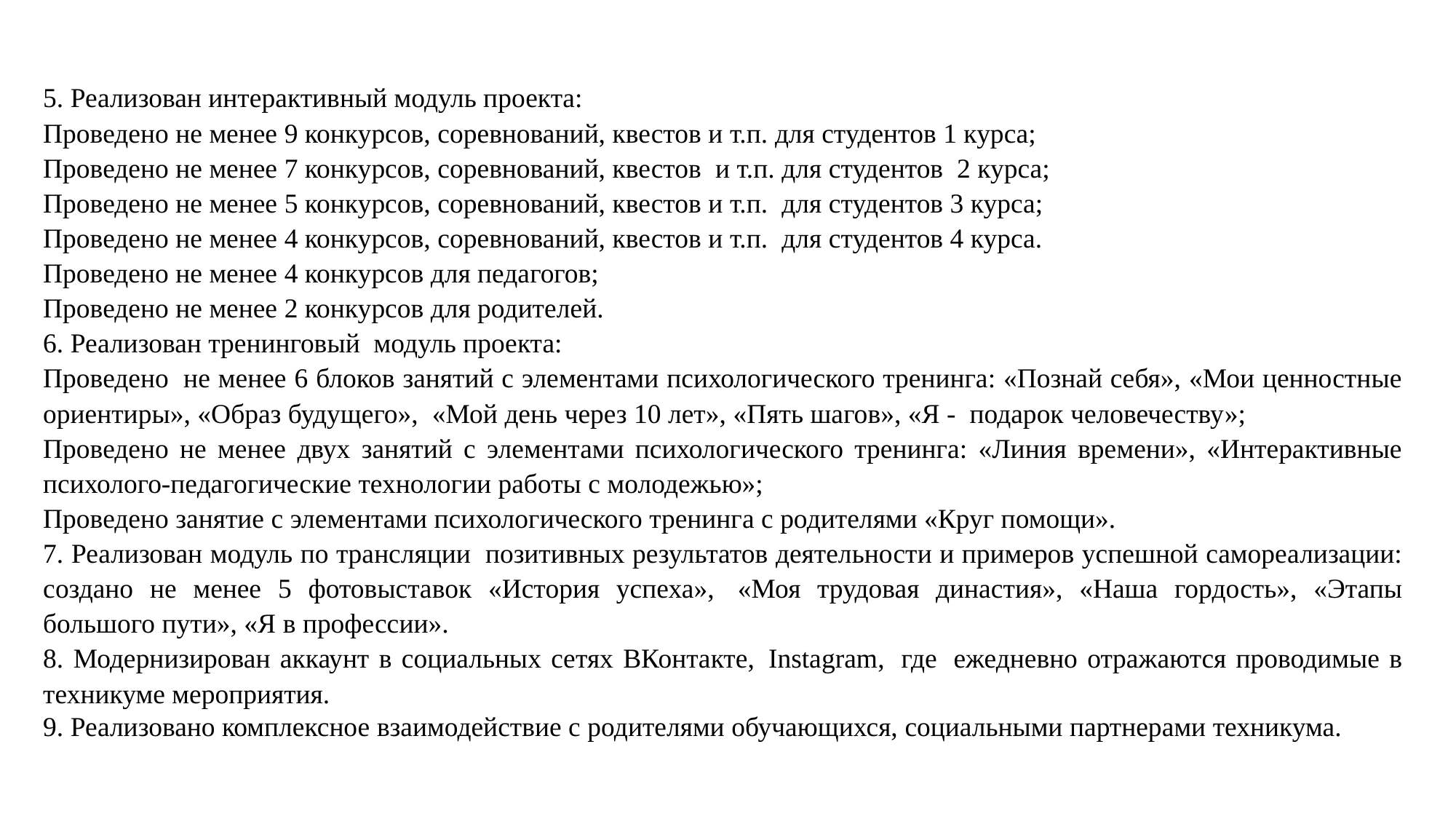

5. Реализован интерактивный модуль проекта:
Проведено не менее 9 конкурсов, соревнований, квестов и т.п. для студентов 1 курса;
Проведено не менее 7 конкурсов, соревнований, квестов  и т.п. для студентов  2 курса;
Проведено не менее 5 конкурсов, соревнований, квестов и т.п.  для студентов 3 курса;
Проведено не менее 4 конкурсов, соревнований, квестов и т.п.  для студентов 4 курса.
Проведено не менее 4 конкурсов для педагогов;
Проведено не менее 2 конкурсов для родителей.
6. Реализован тренинговый  модуль проекта:
Проведено  не менее 6 блоков занятий с элементами психологического тренинга: «Познай себя», «Мои ценностные ориентиры», «Образ будущего»,  «Мой день через 10 лет», «Пять шагов», «Я -  подарок человечеству»;
Проведено не менее двух занятий с элементами психологического тренинга: «Линия времени», «Интерактивные психолого-педагогические технологии работы с молодежью»;
Проведено занятие с элементами психологического тренинга с родителями «Круг помощи».
7. Реализован модуль по трансляции  позитивных результатов деятельности и примеров успешной самореализации: создано не менее 5 фотовыставок «История успеха»,  «Моя трудовая династия», «Наша гордость», «Этапы большого пути», «Я в профессии».
8. Модернизирован аккаунт в социальных сетях ВКонтакте,  Instagram,  где  ежедневно отражаются проводимые в техникуме мероприятия.
9. Реализовано комплексное взаимодействие с родителями обучающихся, социальными партнерами техникума.